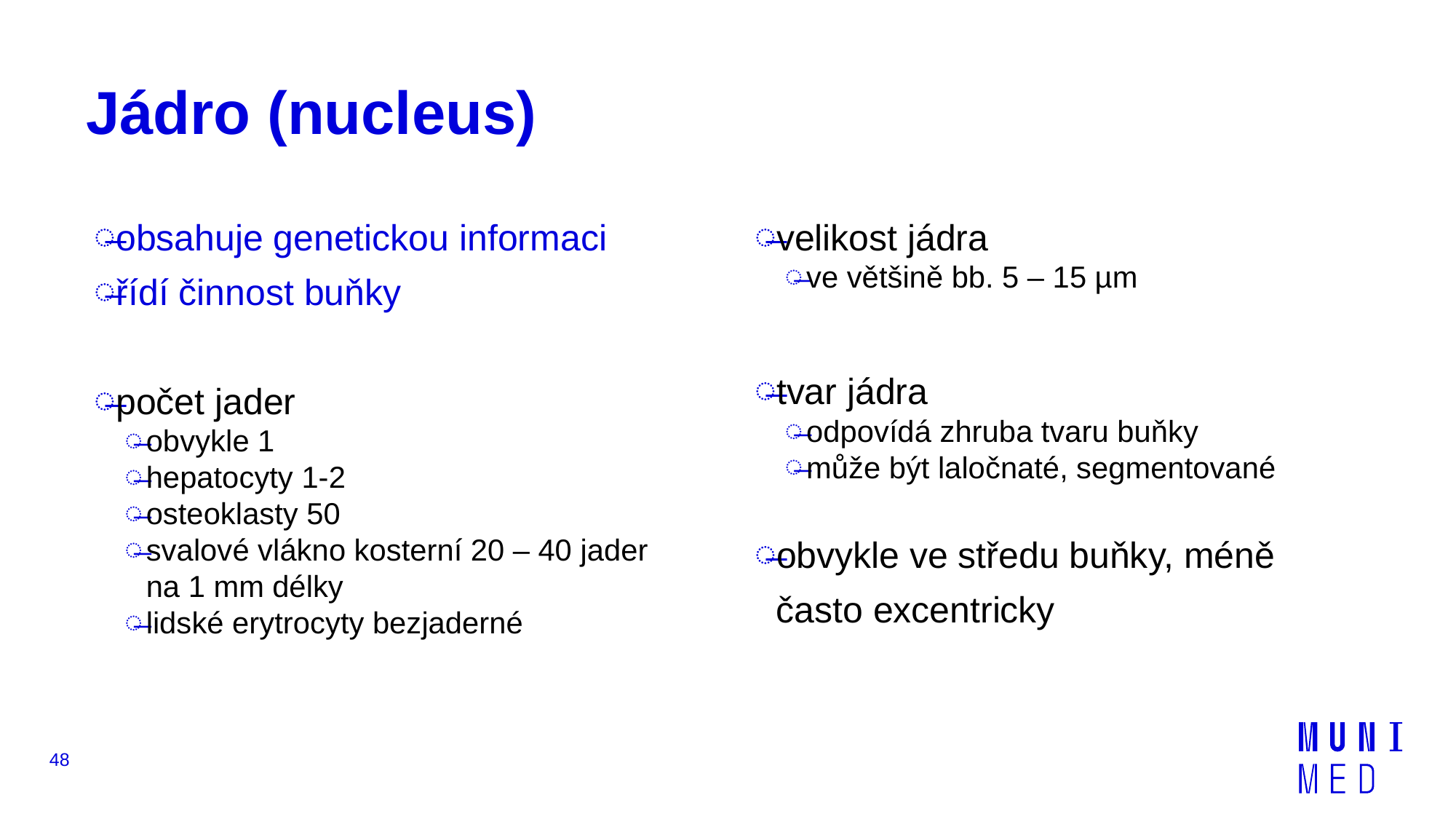

# Jádro (nucleus)
obsahuje genetickou informaci
řídí činnost buňky

počet jader
obvykle 1
hepatocyty 1-2
osteoklasty 50
svalové vlákno kosterní 20 – 40 jader    na 1 mm délky
lidské erytrocyty bezjaderné

velikost jádra
ve většině bb. 5 – 15 µm

tvar jádra
odpovídá zhruba tvaru buňky
může být laločnaté, segmentované

obvykle ve středu buňky, méně často excentricky

48